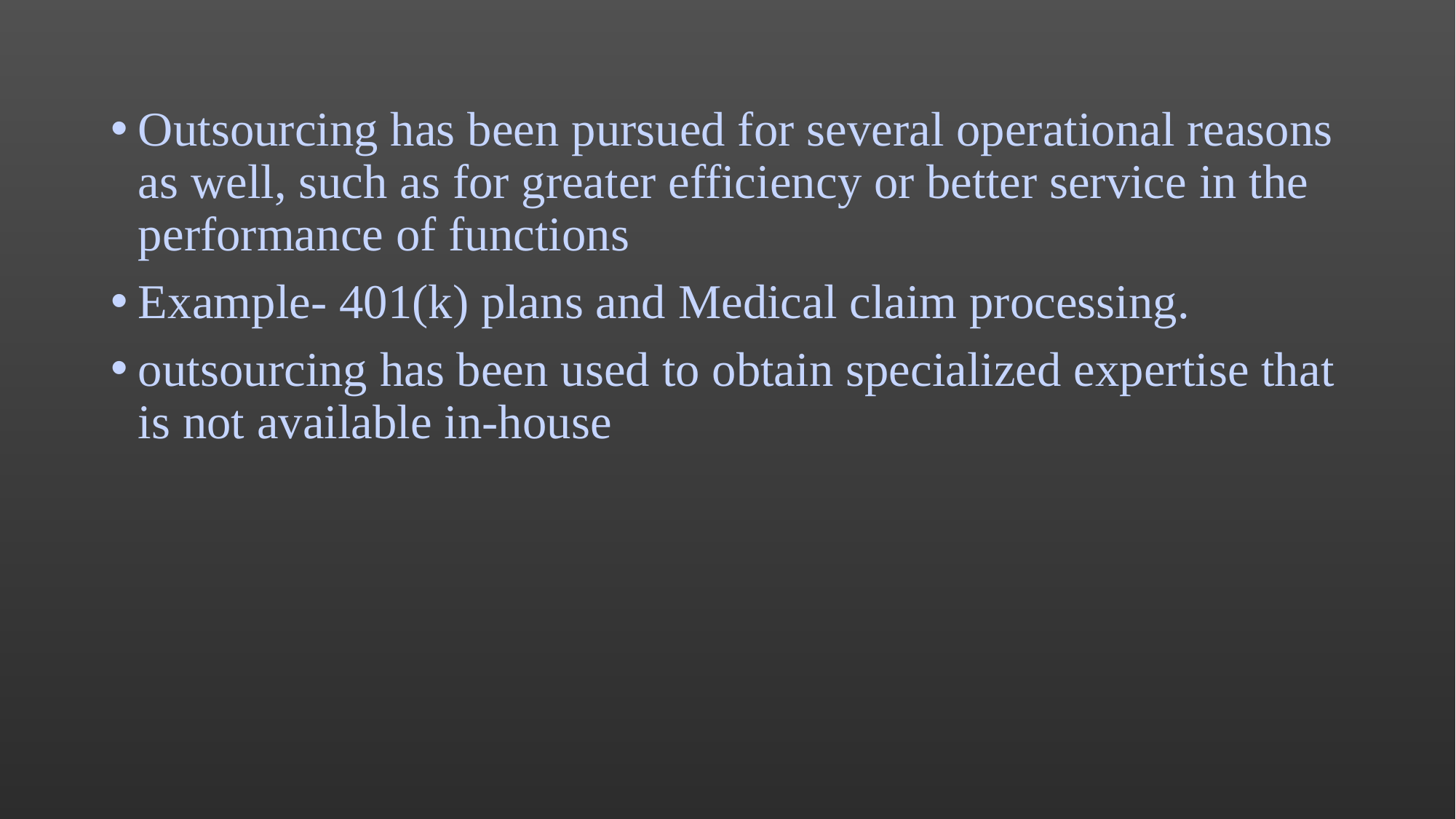

Outsourcing has been pursued for several operational reasons as well, such as for greater efficiency or better service in the performance of functions
Example- 401(k) plans and Medical claim processing.
outsourcing has been used to obtain specialized expertise that is not available in-house